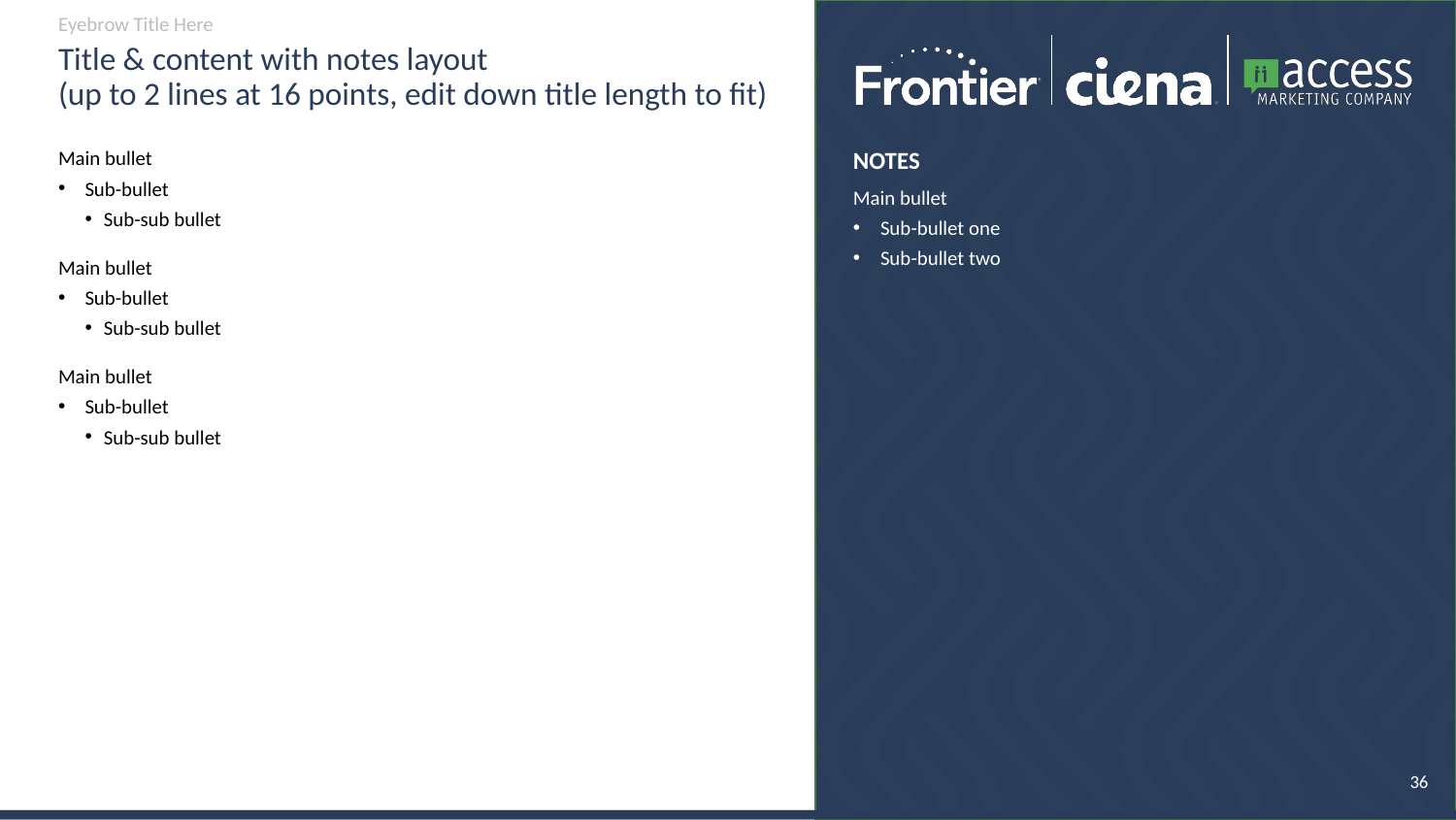

# Title & content with notes layout (up to 2 lines at 16 points, edit down title length to fit)
Main bullet
Sub-bullet
Sub-sub bullet
Main bullet
Sub-bullet
Sub-sub bullet
Main bullet
Sub-bullet
Sub-sub bullet

Notes
Main bullet
Sub-bullet one
Sub-bullet two
36